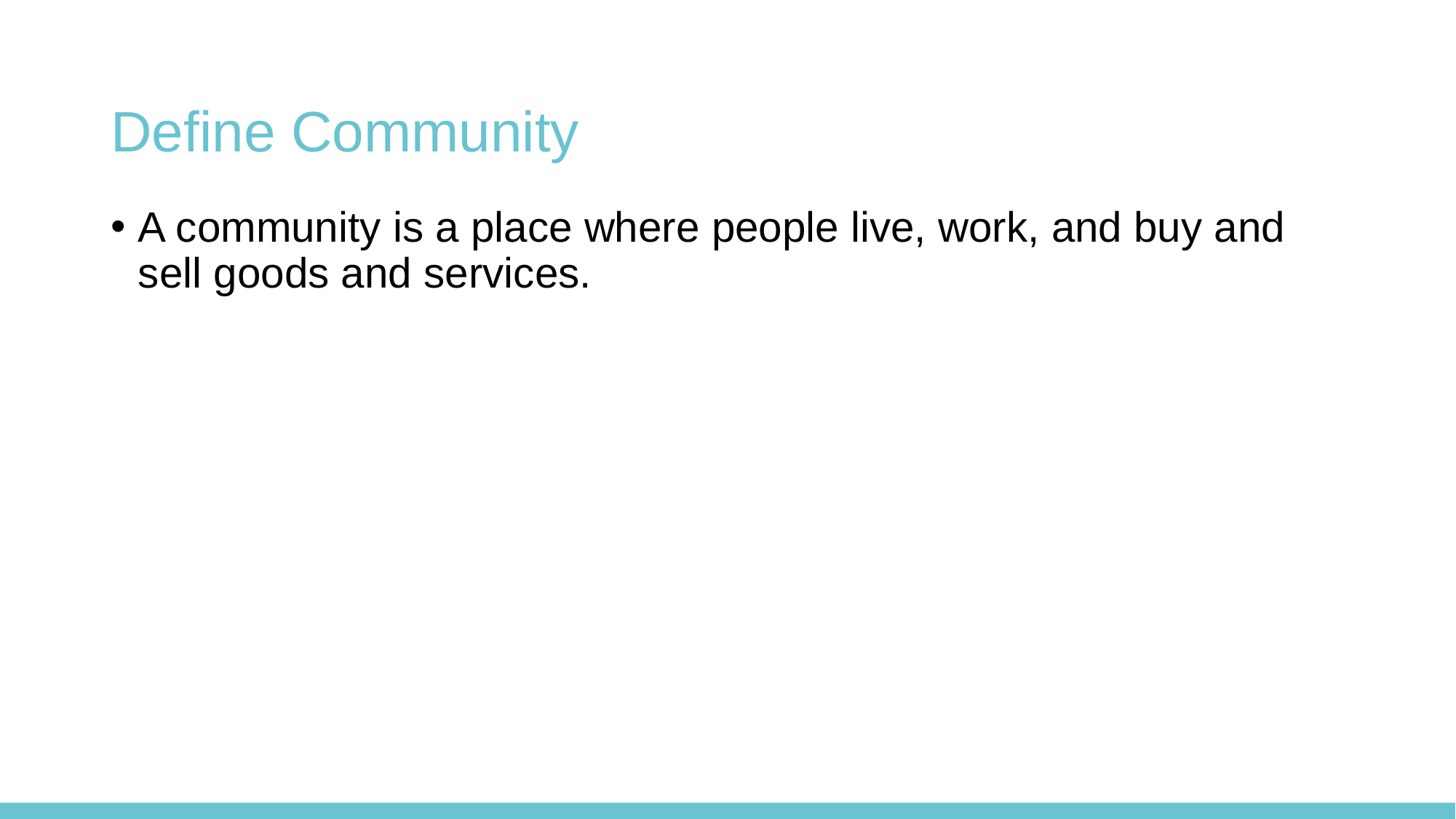

# Define Community
A community is a place where people live, work, and buy and sell goods and services.